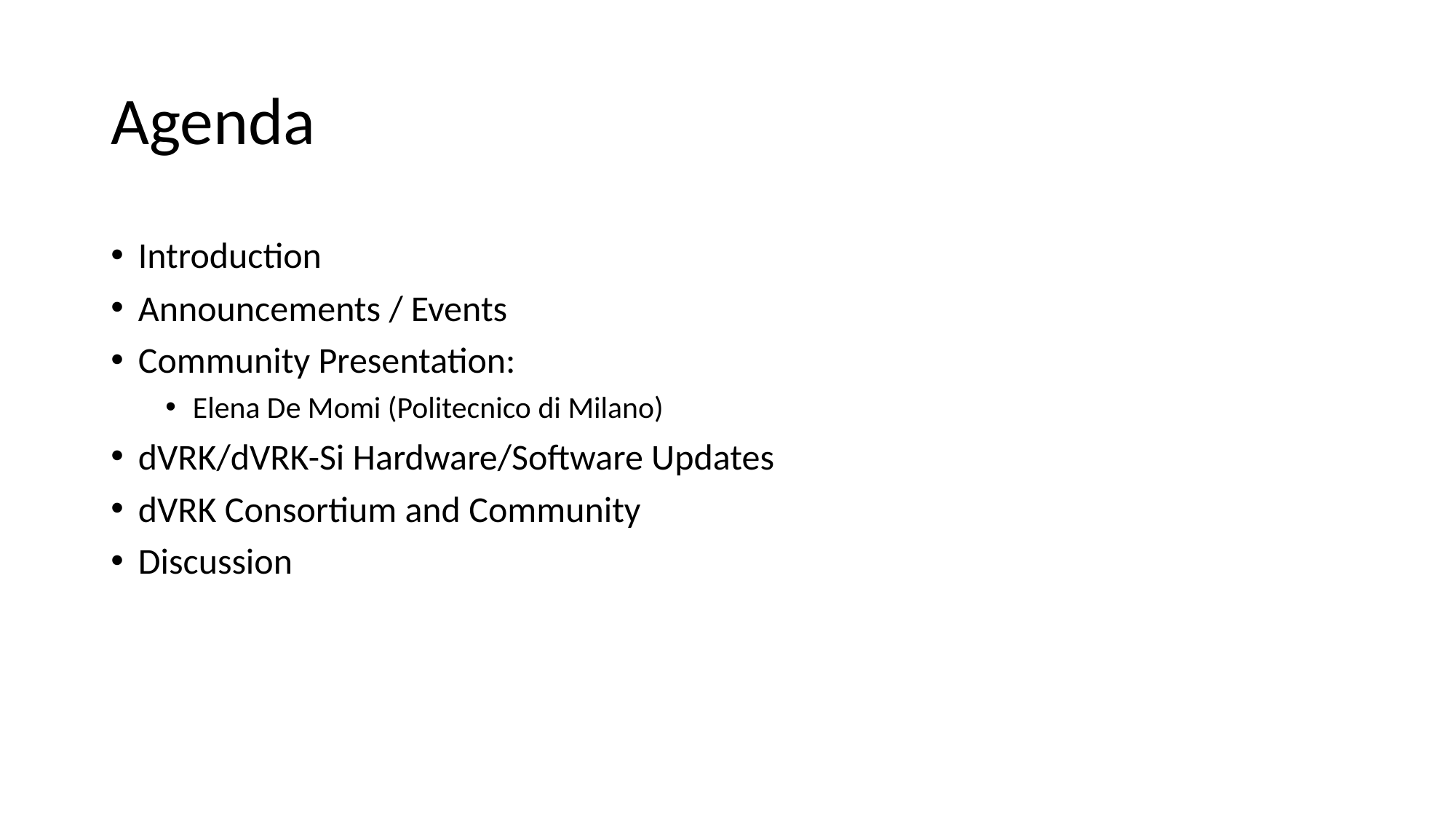

# Agenda
Introduction
Announcements / Events
Community Presentation:
Elena De Momi (Politecnico di Milano)
dVRK/dVRK-Si Hardware/Software Updates
dVRK Consortium and Community
Discussion